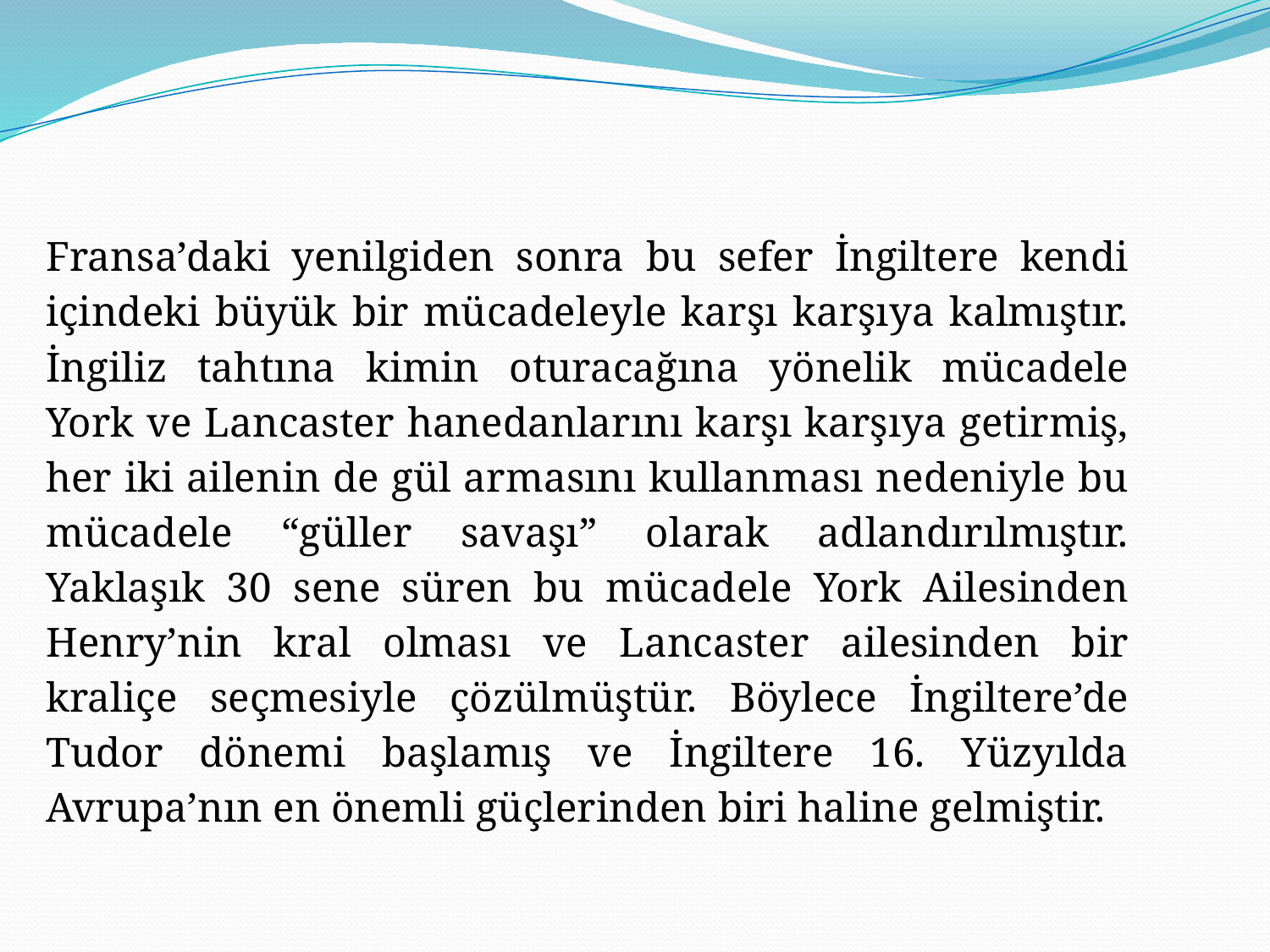

Fransa’daki yenilgiden sonra bu sefer İngiltere kendi içindeki büyük bir mücadeleyle karşı karşıya kalmıştır. İngiliz tahtına kimin oturacağına yönelik mücadele York ve Lancaster hanedanlarını karşı karşıya getirmiş, her iki ailenin de gül armasını kullanması nedeniyle bu mücadele “güller savaşı” olarak adlandırılmıştır. Yaklaşık 30 sene süren bu mücadele York Ailesinden Henry’nin kral olması ve Lancaster ailesinden bir kraliçe seçmesiyle çözülmüştür. Böylece İngiltere’de Tudor dönemi başlamış ve İngiltere 16. Yüzyılda Avrupa’nın en önemli güçlerinden biri haline gelmiştir.